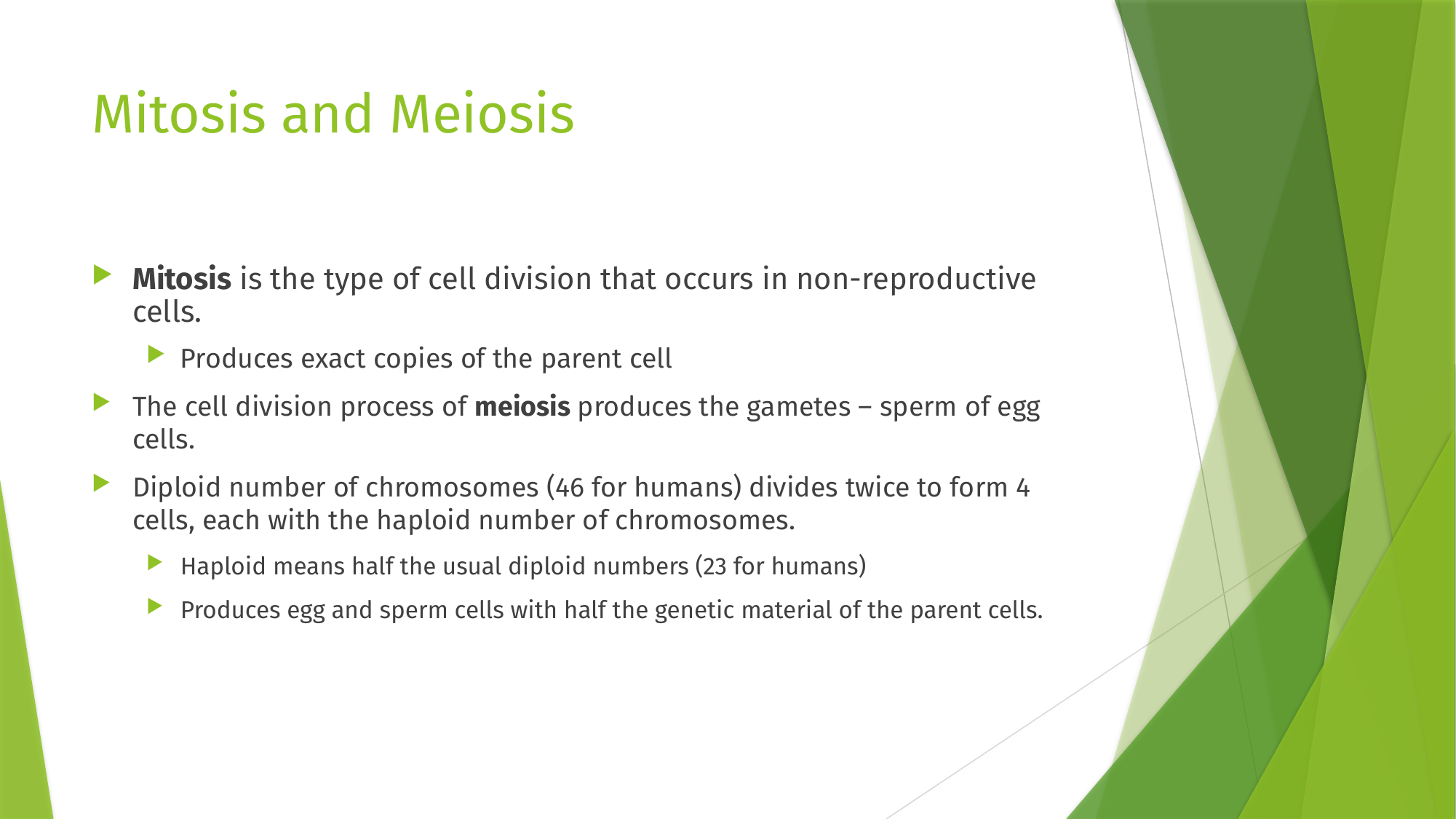

# Mitosis and Meiosis
Mitosis is the type of cell division that occurs in non-reproductive cells.
Produces exact copies of the parent cell
The cell division process of meiosis produces the gametes – sperm of egg cells.
Diploid number of chromosomes (46 for humans) divides twice to form 4 cells, each with the haploid number of chromosomes.
Haploid means half the usual diploid numbers (23 for humans)
Produces egg and sperm cells with half the genetic material of the parent cells.